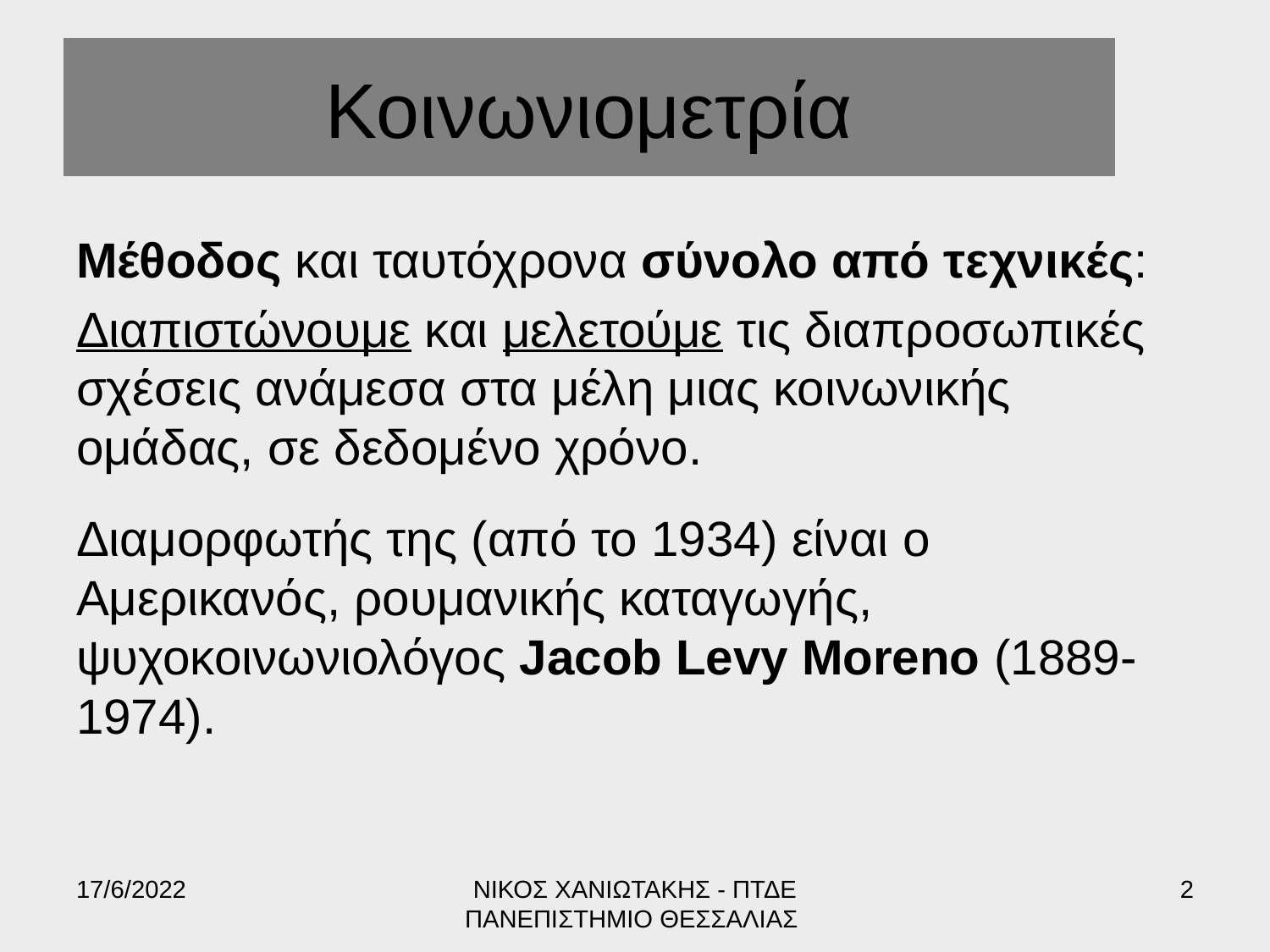

# Κοινωνιομετρία
Μέθοδος και ταυτόχρονα σύνολο από τεχνικές:
Διαπιστώνουμε και μελετούμε τις διαπροσωπικές σχέσεις ανάμεσα στα μέλη μιας κοινωνικής ομάδας, σε δεδομένο χρόνο.

Διαμορφωτής της (από το 1934) είναι ο Αμερικανός, ρουμανικής καταγωγής, ψυχοκοινωνιολόγος Jacob Levy Moreno (1889- 1974).
17/6/2022
ΝΙΚΟΣ ΧΑΝΙΩΤΑΚΗΣ - ΠΤΔΕ ΠΑΝΕΠΙΣΤΗΜΙΟ ΘΕΣΣΑΛΙΑΣ
2